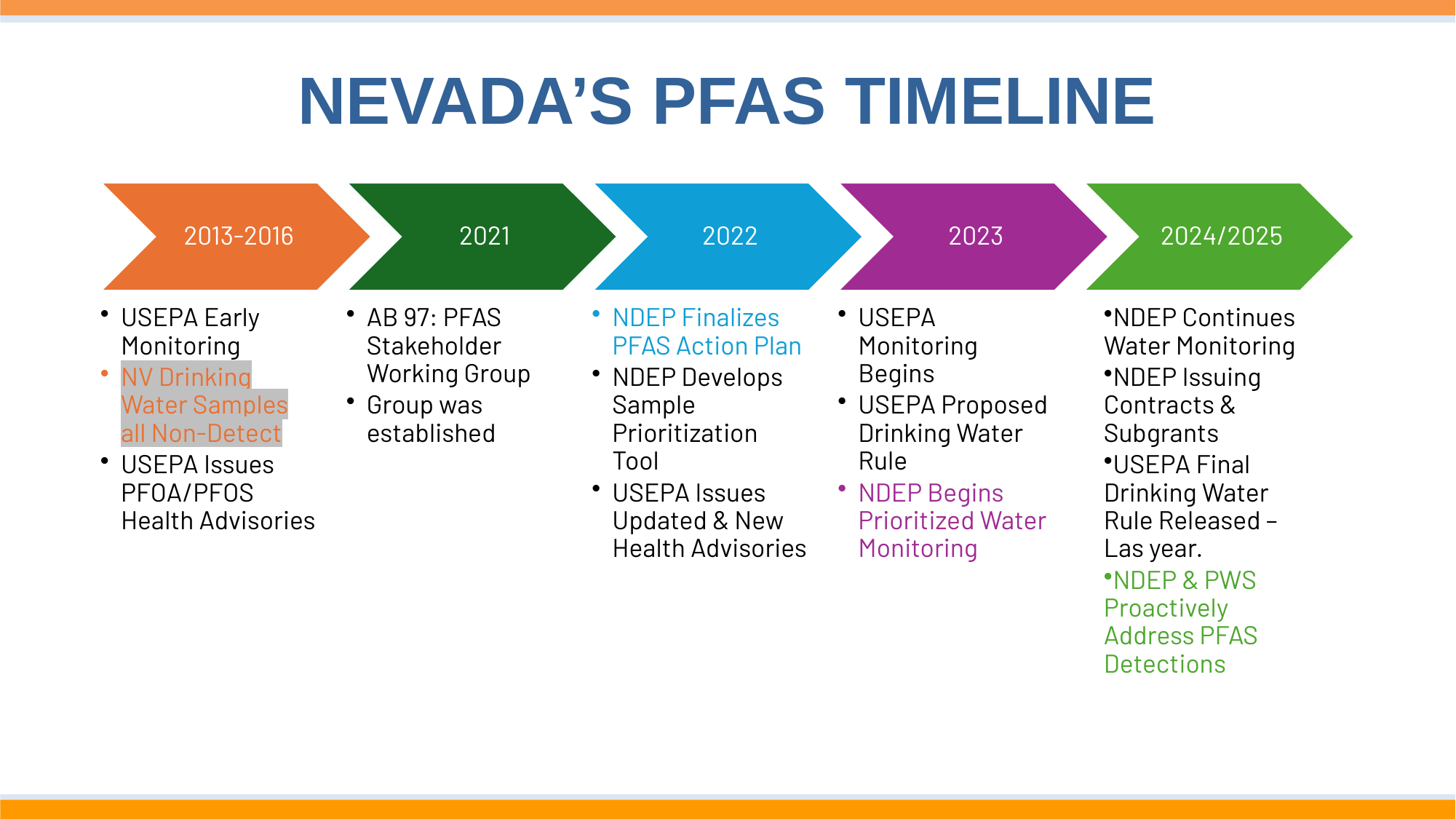

Nevada’s PFAS Timeline
2013-2016
USEPA Early Monitoring
NV Drinking Water Samples all Non-Detect
USEPA Issues PFOA/PFOS Health Advisories
2021
AB 97: PFAS Stakeholder Working Group
Group was established
2022
NDEP Finalizes PFAS Action Plan
NDEP Develops Sample Prioritization Tool
USEPA Issues Updated & New Health Advisories
2023
USEPA Monitoring Begins
USEPA Proposed Drinking Water Rule
NDEP Begins Prioritized Water Monitoring
2024/2025
NDEP Continues Water Monitoring
NDEP Issuing Contracts & Subgrants
USEPA Final Drinking Water Rule Released – Las year.
NDEP & PWS Proactively Address PFAS Detections